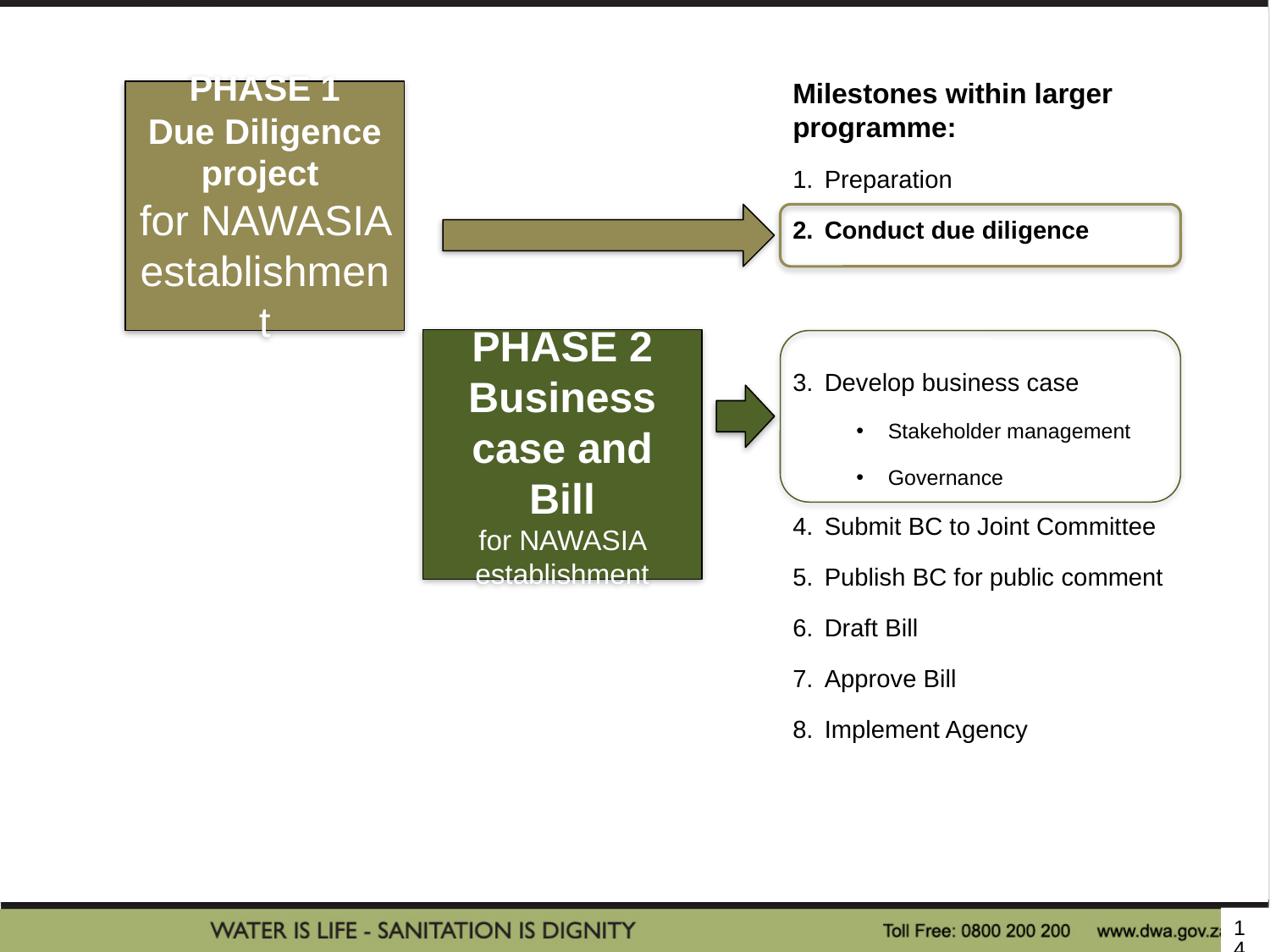

Milestones within larger programme:
Preparation
Conduct due diligence

Develop business case
Stakeholder management
Governance
Submit BC to Joint Committee
Publish BC for public comment
Draft Bill
Approve Bill
Implement Agency
PHASE 1
Due Diligence project
for NAWASIA establishment

PHASE 2
Business case and Bill
for NAWASIA establishment

14